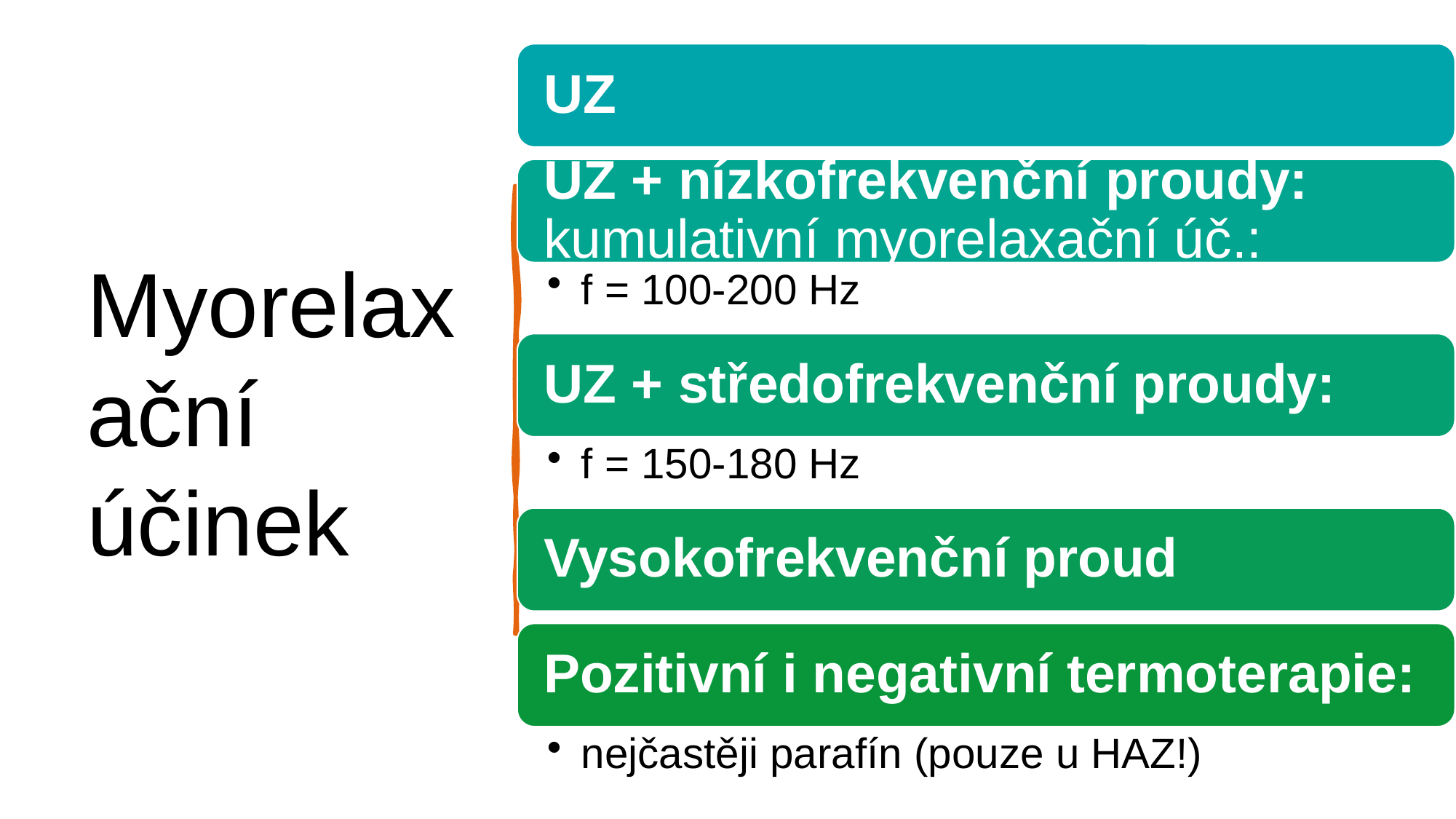

UZ
UZ + nízkofrekvenční proudy: kumulativní myorelaxační úč.:
f = 100-200 Hz
UZ + středofrekvenční proudy:
f = 150-180 Hz
Vysokofrekvenční proud
Pozitivní i negativní termoterapie:
nejčastěji parafín (pouze u HAZ!)
# Myorelaxační účinek